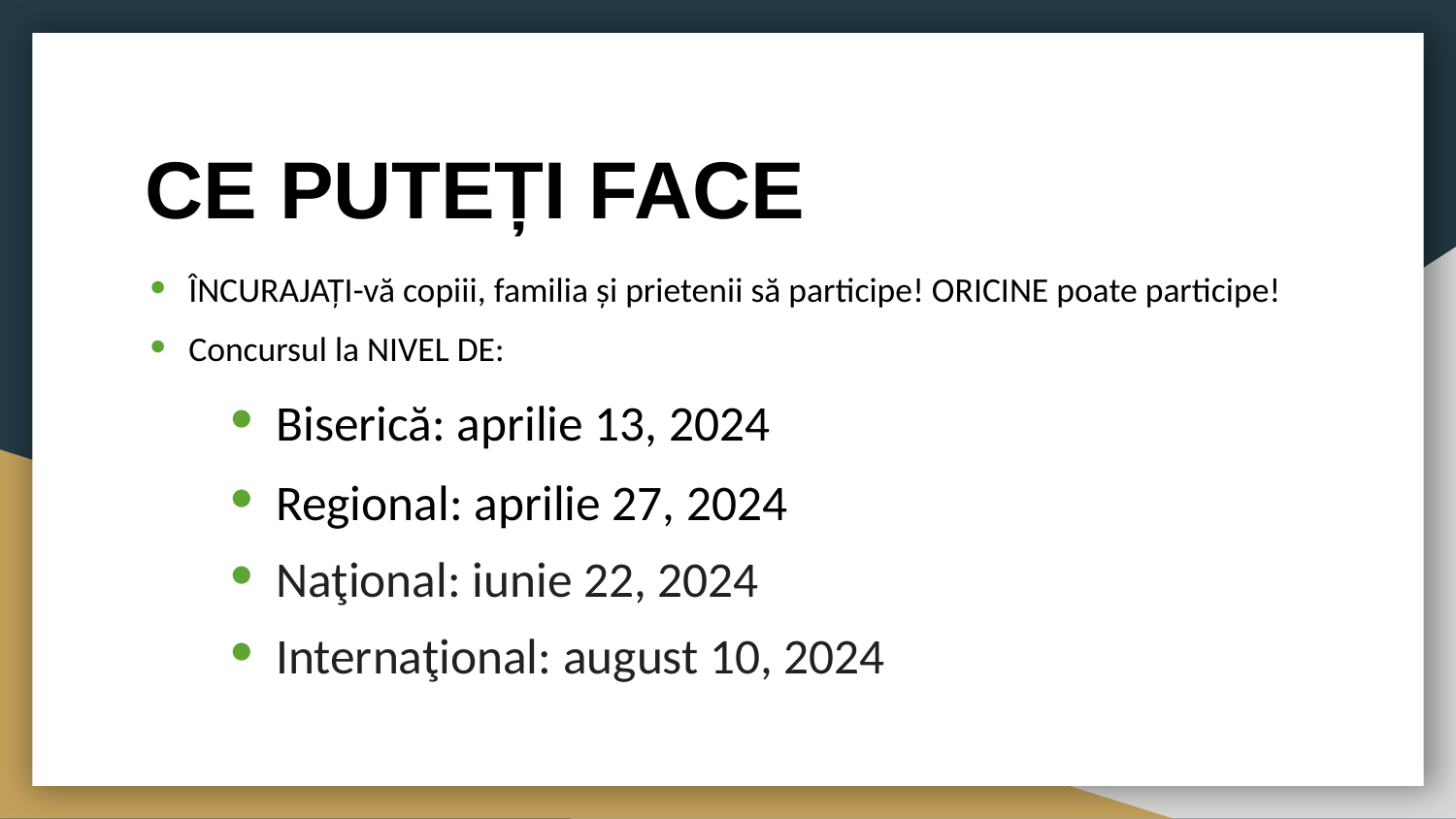

# CE PUTEȚI FACE
ÎNCURAJAȚI-vă copiii, familia și prietenii să participe! ORICINE poate participe!
Concursul la NIVEL DE:
Biserică: aprilie 13, 2024
Regional: aprilie 27, 2024
Naţional: iunie 22, 2024
Internaţional: august 10, 2024